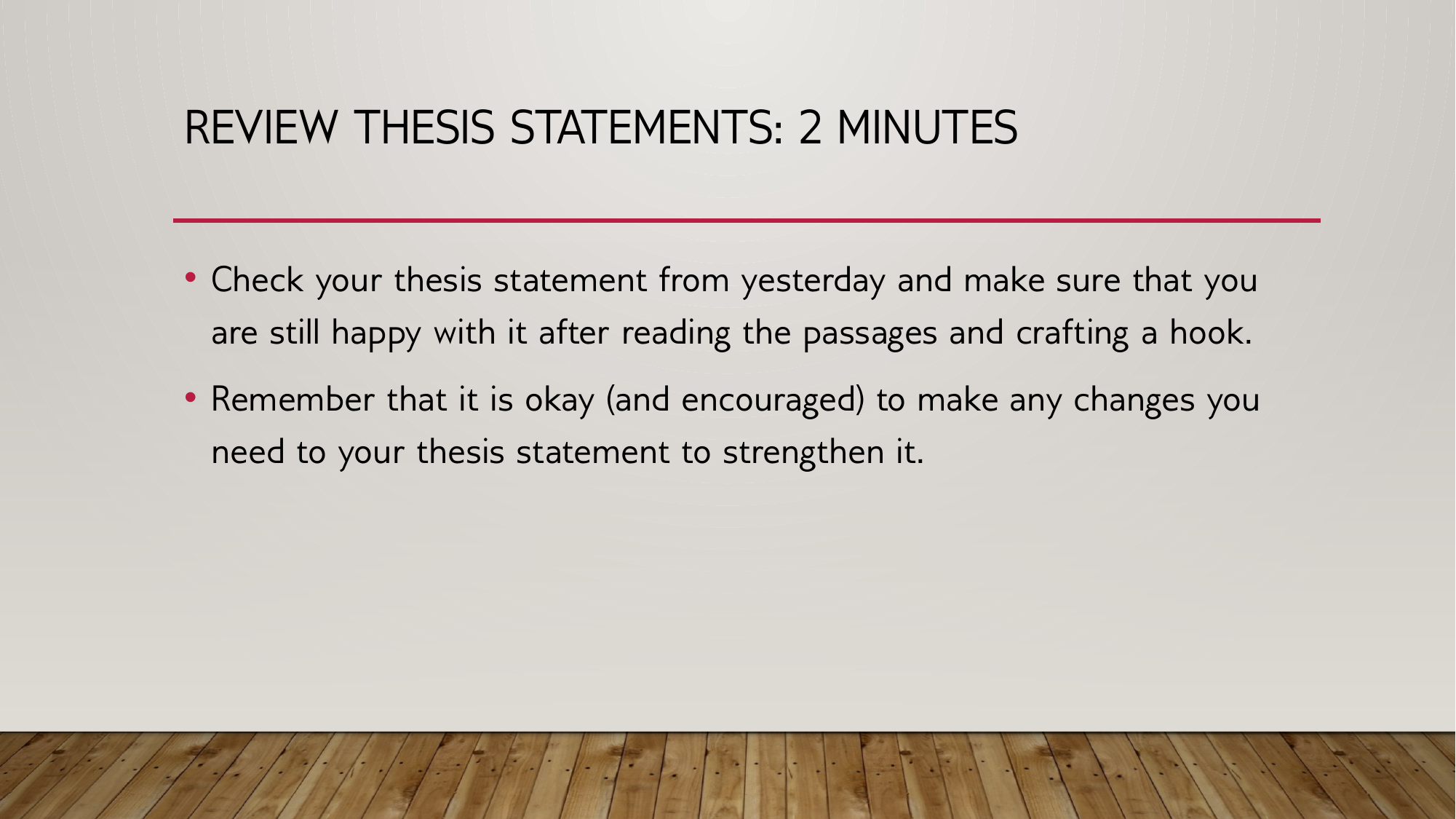

# Review Thesis Statements: 2 minutes
Check your thesis statement from yesterday and make sure that you are still happy with it after reading the passages and crafting a hook.
Remember that it is okay (and encouraged) to make any changes you need to your thesis statement to strengthen it.